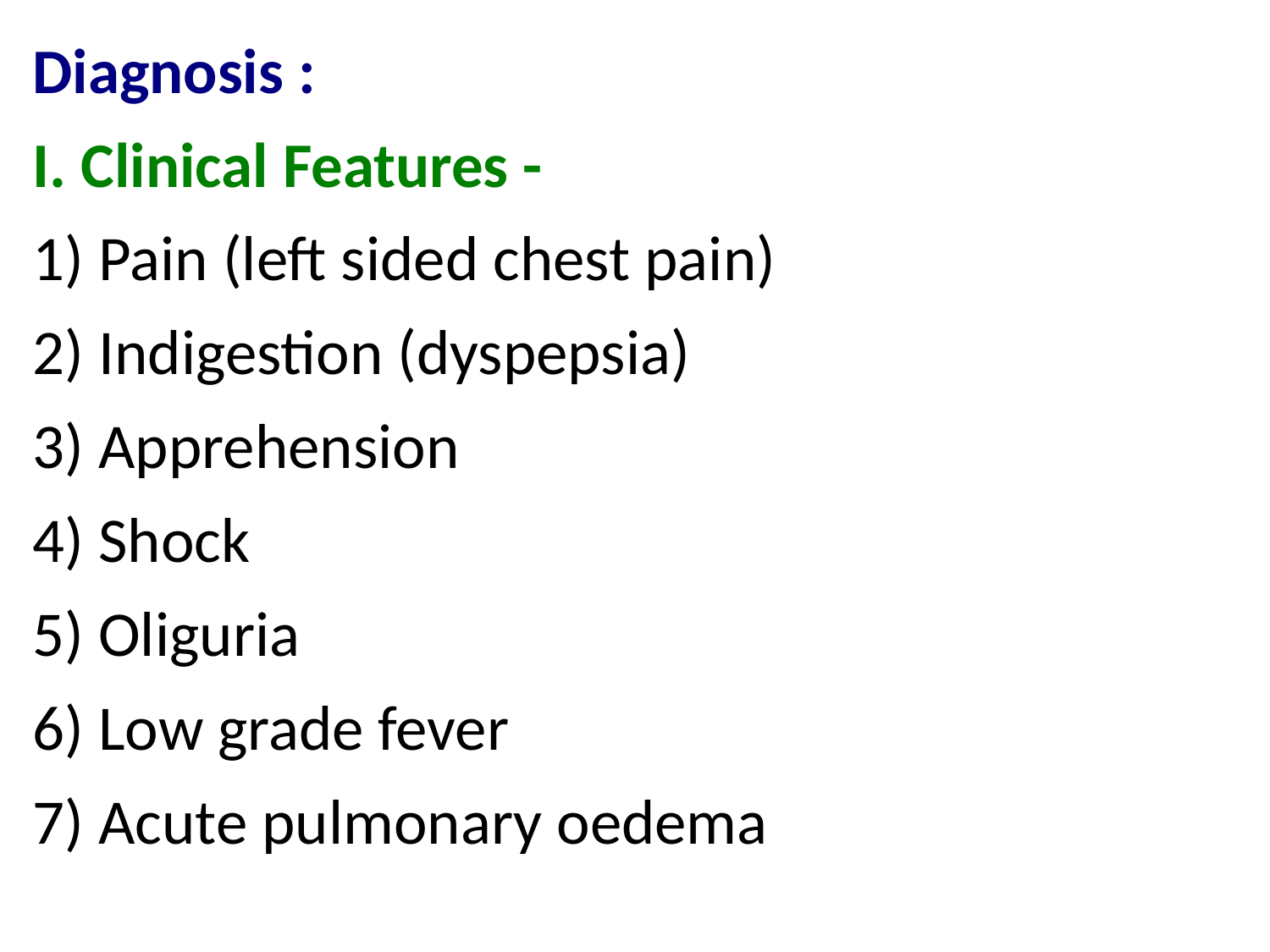

Diagnosis :
I. Clinical Features -
1) Pain (left sided chest pain)
2) Indigestion (dyspepsia)
3) Apprehension
4) Shock
5) Oliguria
6) Low grade fever
7) Acute pulmonary oedema